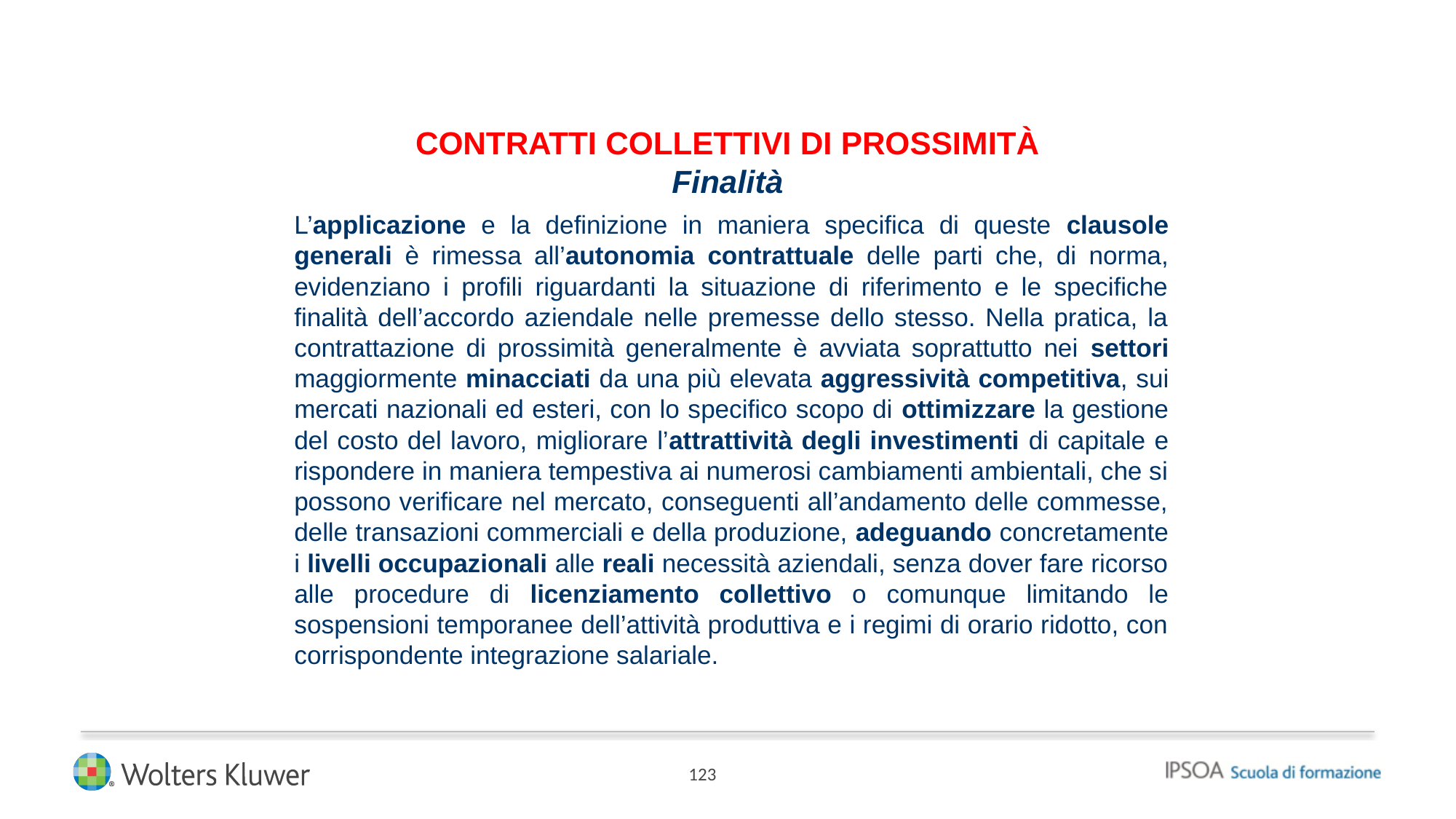

CONTRATTI COLLETTIVI DI PROSSIMITÀ
Finalità
L’applicazione e la definizione in maniera specifica di queste clausole generali è rimessa all’autonomia contrattuale delle parti che, di norma, evidenziano i profili riguardanti la situazione di riferimento e le specifiche finalità dell’accordo aziendale nelle premesse dello stesso. Nella pratica, la contrattazione di prossimità generalmente è avviata soprattutto nei settori maggiormente minacciati da una più elevata aggressività competitiva, sui mercati nazionali ed esteri, con lo specifico scopo di ottimizzare la gestione del costo del lavoro, migliorare l’attrattività degli investimenti di capitale e rispondere in maniera tempestiva ai numerosi cambiamenti ambientali, che si possono verificare nel mercato, conseguenti all’andamento delle commesse, delle transazioni commerciali e della produzione, adeguando concretamente i livelli occupazionali alle reali necessità aziendali, senza dover fare ricorso alle procedure di licenziamento collettivo o comunque limitando le sospensioni temporanee dell’attività produttiva e i regimi di orario ridotto, con corrispondente integrazione salariale.